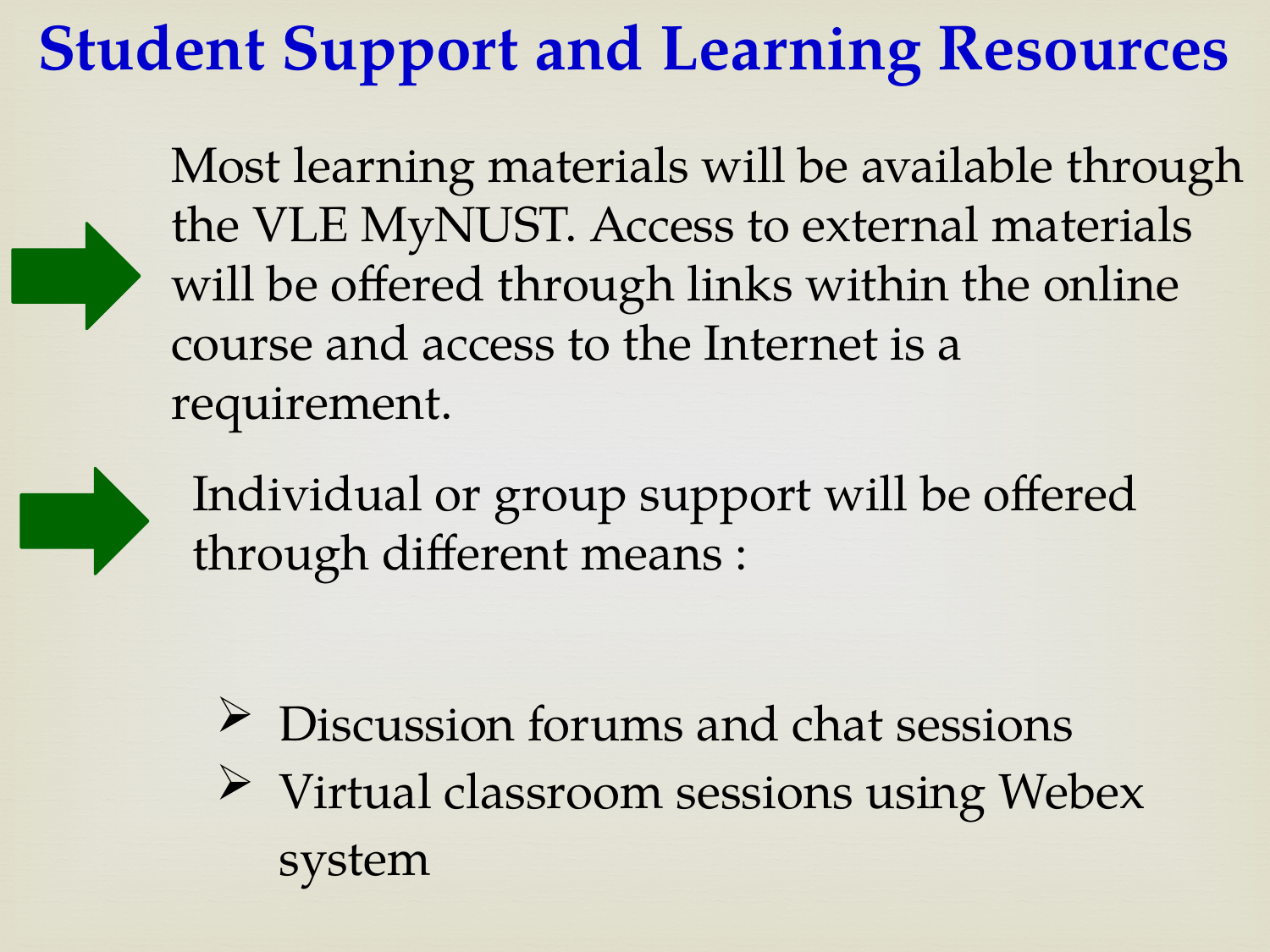

Student Support and Learning Resources
Most learning materials will be available through the VLE MyNUST. Access to external materials will be offered through links within the online course and access to the Internet is a requirement.

Individual or group support will be offered through different means :

Discussion forums and chat sessions
Virtual classroom sessions using Webex system